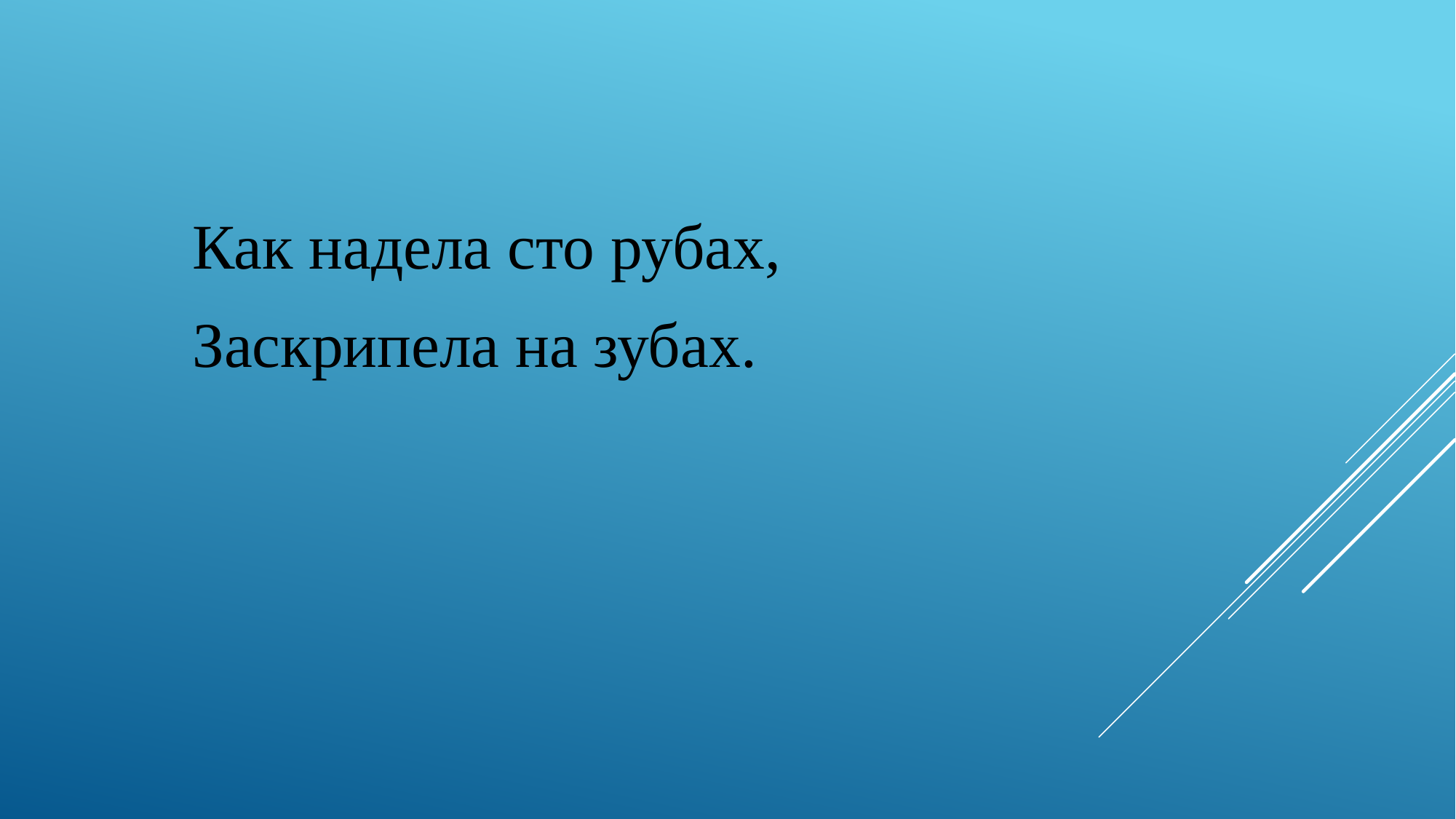

Как надела сто рубах,
Заскрипела на зубах.